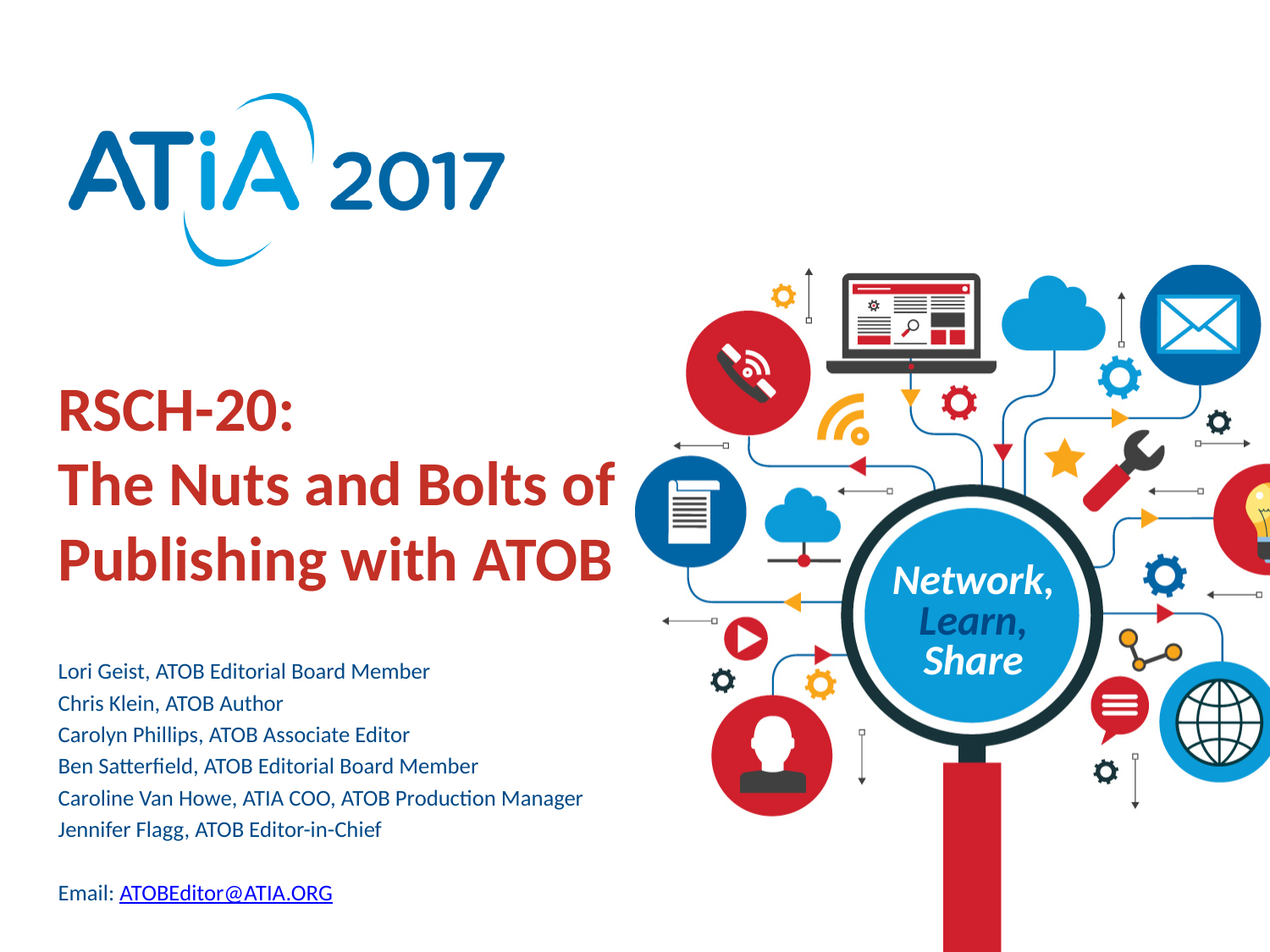

# RSCH-20: The Nuts and Bolts of Publishing with ATOB
Lori Geist, ATOB Editorial Board Member
Chris Klein, ATOB Author
Carolyn Phillips, ATOB Associate Editor
Ben Satterfield, ATOB Editorial Board Member
Caroline Van Howe, ATIA COO, ATOB Production Manager
Jennifer Flagg, ATOB Editor-in-Chief

Email: ATOBEditor@ATIA.ORG